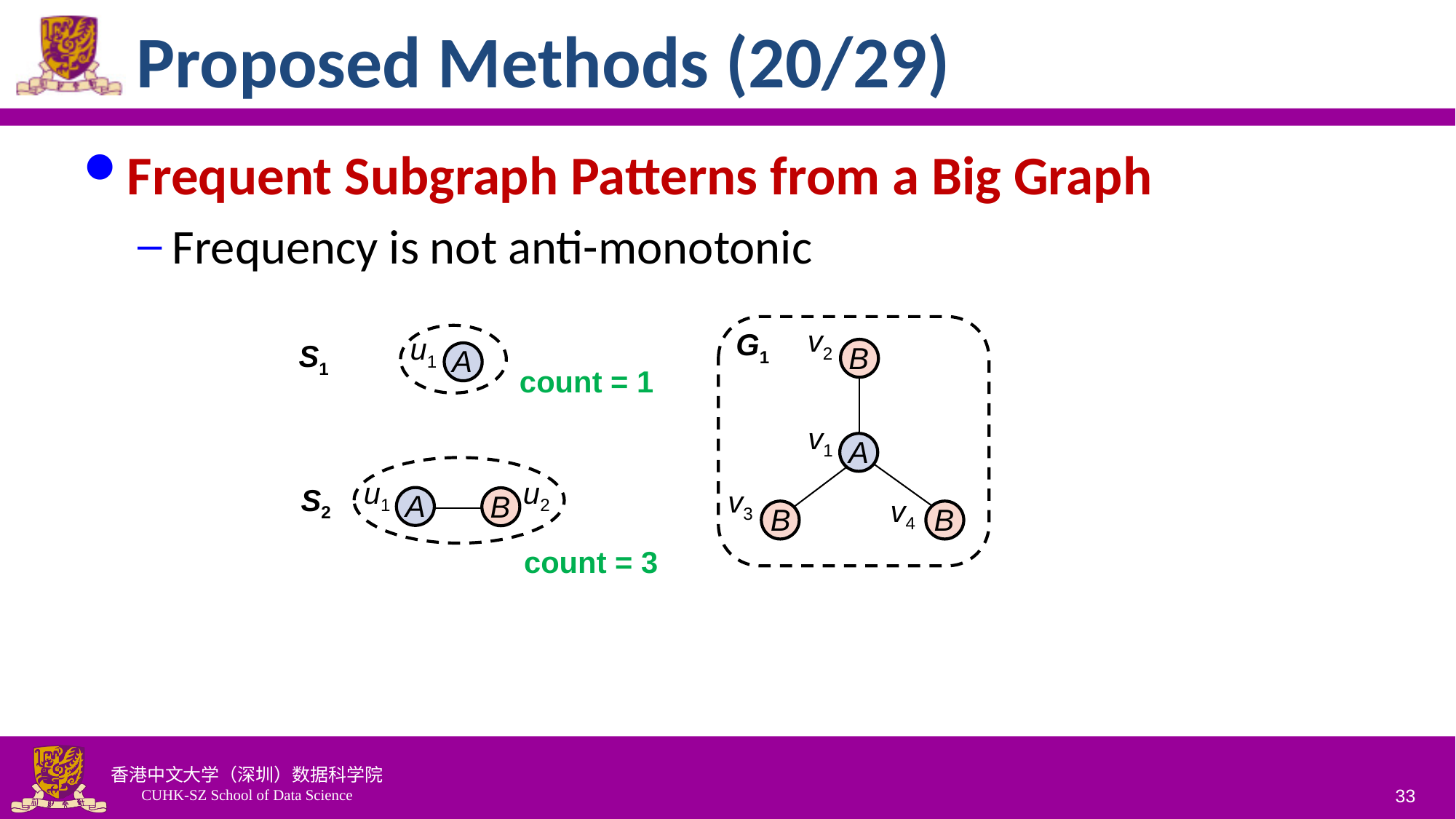

# Proposed Methods (20/29)
Frequent Subgraph Patterns from a Big Graph
Frequency is not anti-monotonic

v2
G1
u1

S1
B

A

count = 1
v1
A

u1
u2
S2
v3
A

B

v4
B

B

count = 3
33